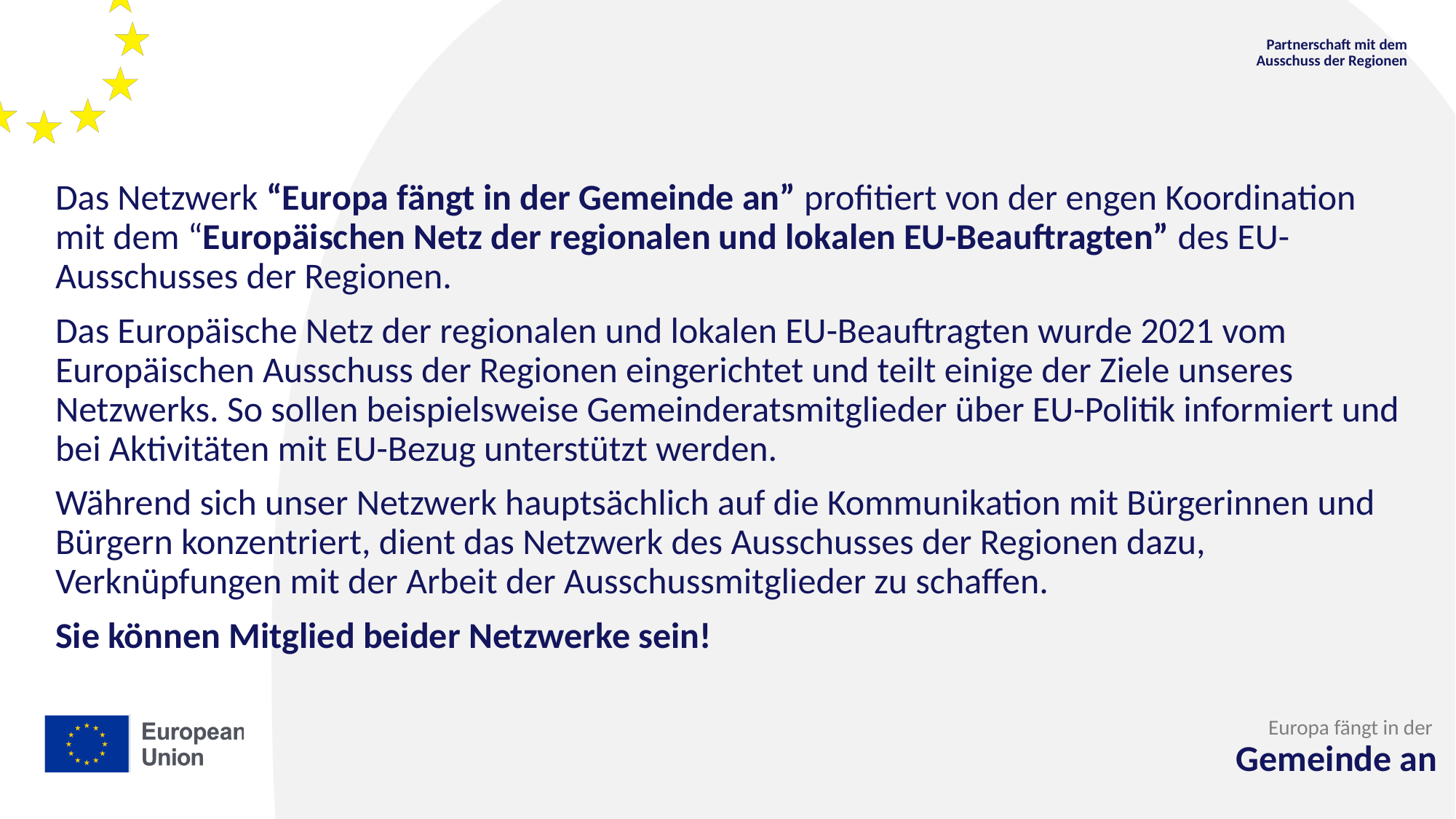

Partnerschaft mit dem
Ausschuss der Regionen
Das Netzwerk “Europa fängt in der Gemeinde an” profitiert von der engen Koordination mit dem “Europäischen Netz der regionalen und lokalen EU-Beauftragten” des EU-Ausschusses der Regionen.
Das Europäische Netz der regionalen und lokalen EU-Beauftragten wurde 2021 vom Europäischen Ausschuss der Regionen eingerichtet und teilt einige der Ziele unseres Netzwerks. So sollen beispielsweise Gemeinderatsmitglieder über EU-Politik informiert und bei Aktivitäten mit EU-Bezug unterstützt werden.
Während sich unser Netzwerk hauptsächlich auf die Kommunikation mit Bürgerinnen und Bürgern konzentriert, dient das Netzwerk des Ausschusses der Regionen dazu, Verknüpfungen mit der Arbeit der Ausschussmitglieder zu schaffen.
Sie können Mitglied beider Netzwerke sein!
Europa fängt in der
Gemeinde an